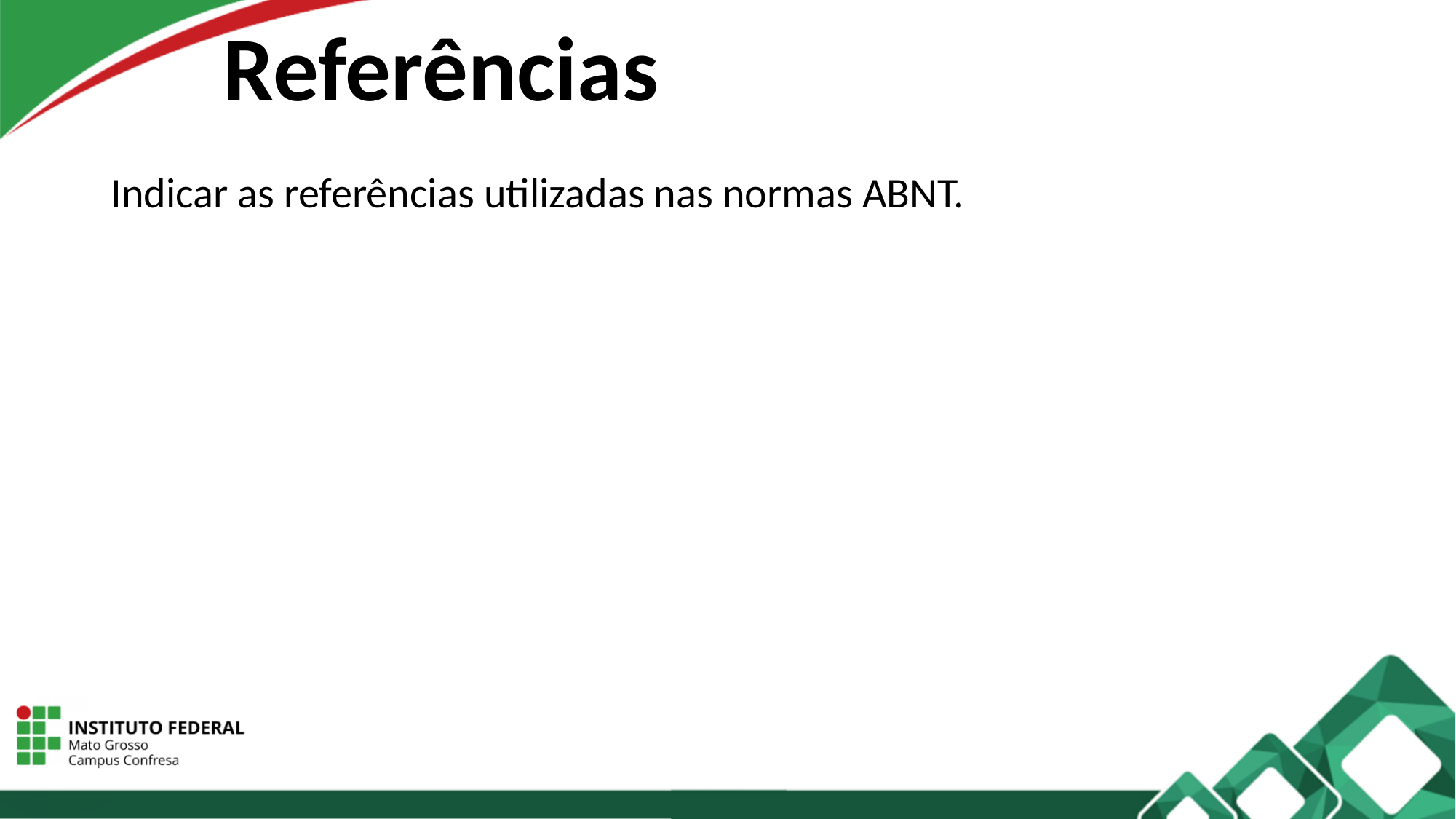

# Referências
Indicar as referências utilizadas nas normas ABNT.